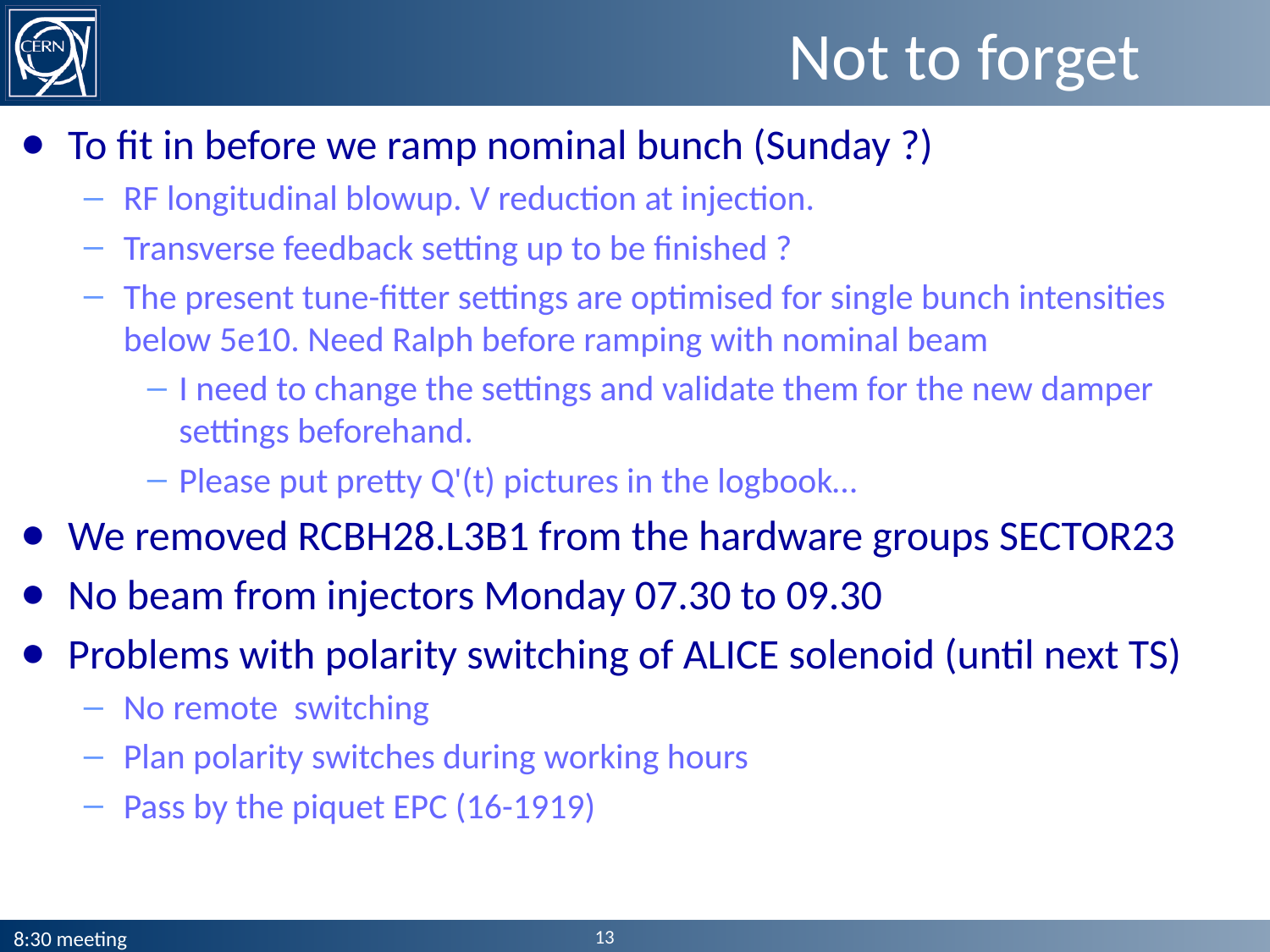

# Not to forget
To fit in before we ramp nominal bunch (Sunday ?)
RF longitudinal blowup. V reduction at injection.
Transverse feedback setting up to be finished ?
The present tune-fitter settings are optimised for single bunch intensities below 5e10. Need Ralph before ramping with nominal beam
I need to change the settings and validate them for the new damper settings beforehand.
Please put pretty Q'(t) pictures in the logbook…
We removed RCBH28.L3B1 from the hardware groups SECTOR23
No beam from injectors Monday 07.30 to 09.30
Problems with polarity switching of ALICE solenoid (until next TS)
No remote  switching
Plan polarity switches during working hours
Pass by the piquet EPC (16-1919)

13
8:30 meeting